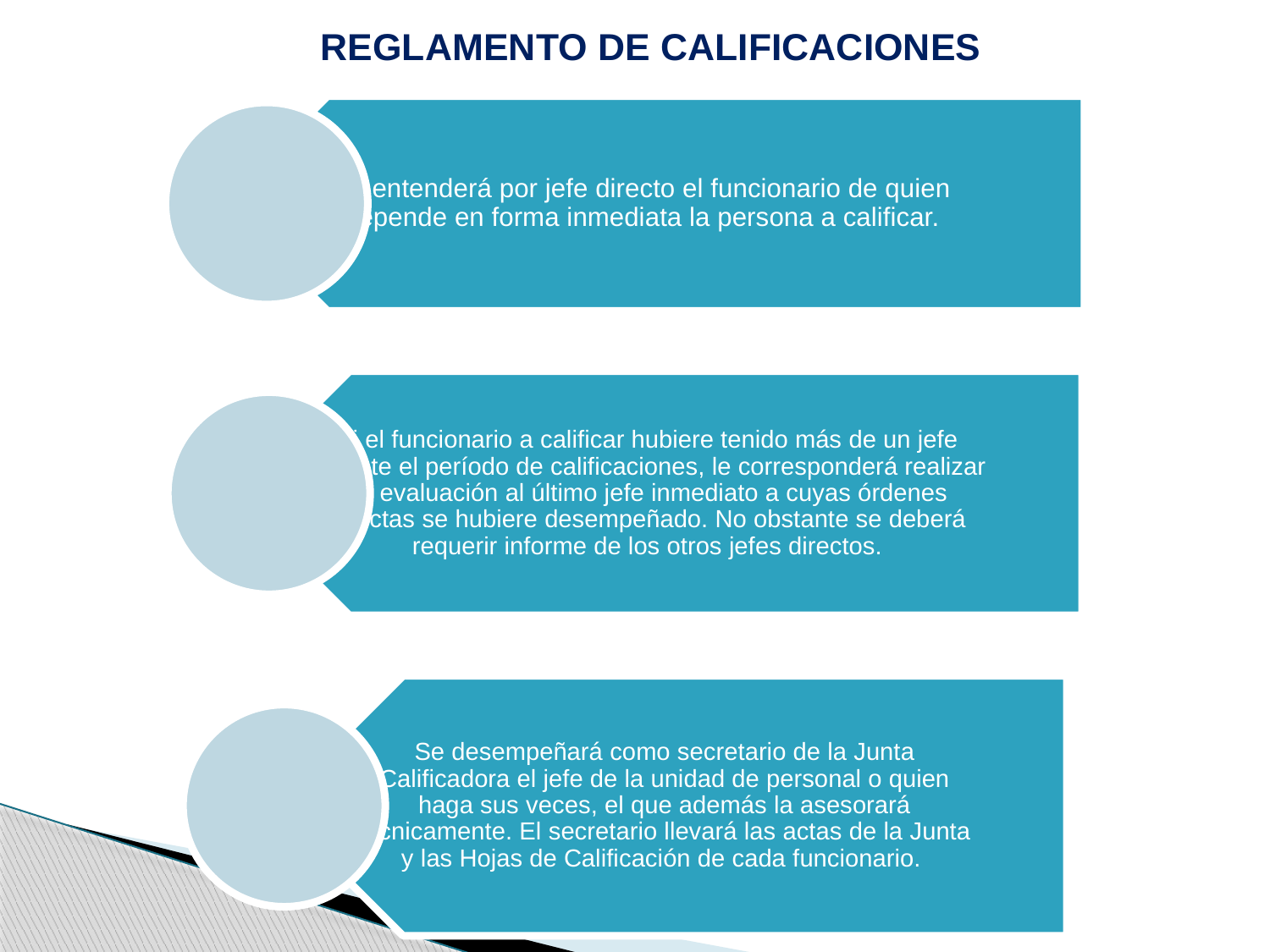

# REGLAMENTO DE CALIFICACIONES
Se entenderá por jefe directo el funcionario de quien depende en forma inmediata la persona a calificar.
Si el funcionario a calificar hubiere tenido más de un jefe durante el período de calificaciones, le corresponderá realizar su evaluación al último jefe inmediato a cuyas órdenes directas se hubiere desempeñado. No obstante se deberá requerir informe de los otros jefes directos.
Se desempeñará como secretario de la Junta Calificadora el jefe de la unidad de personal o quien haga sus veces, el que además la asesorará técnicamente. El secretario llevará las actas de la Junta y las Hojas de Calificación de cada funcionario.